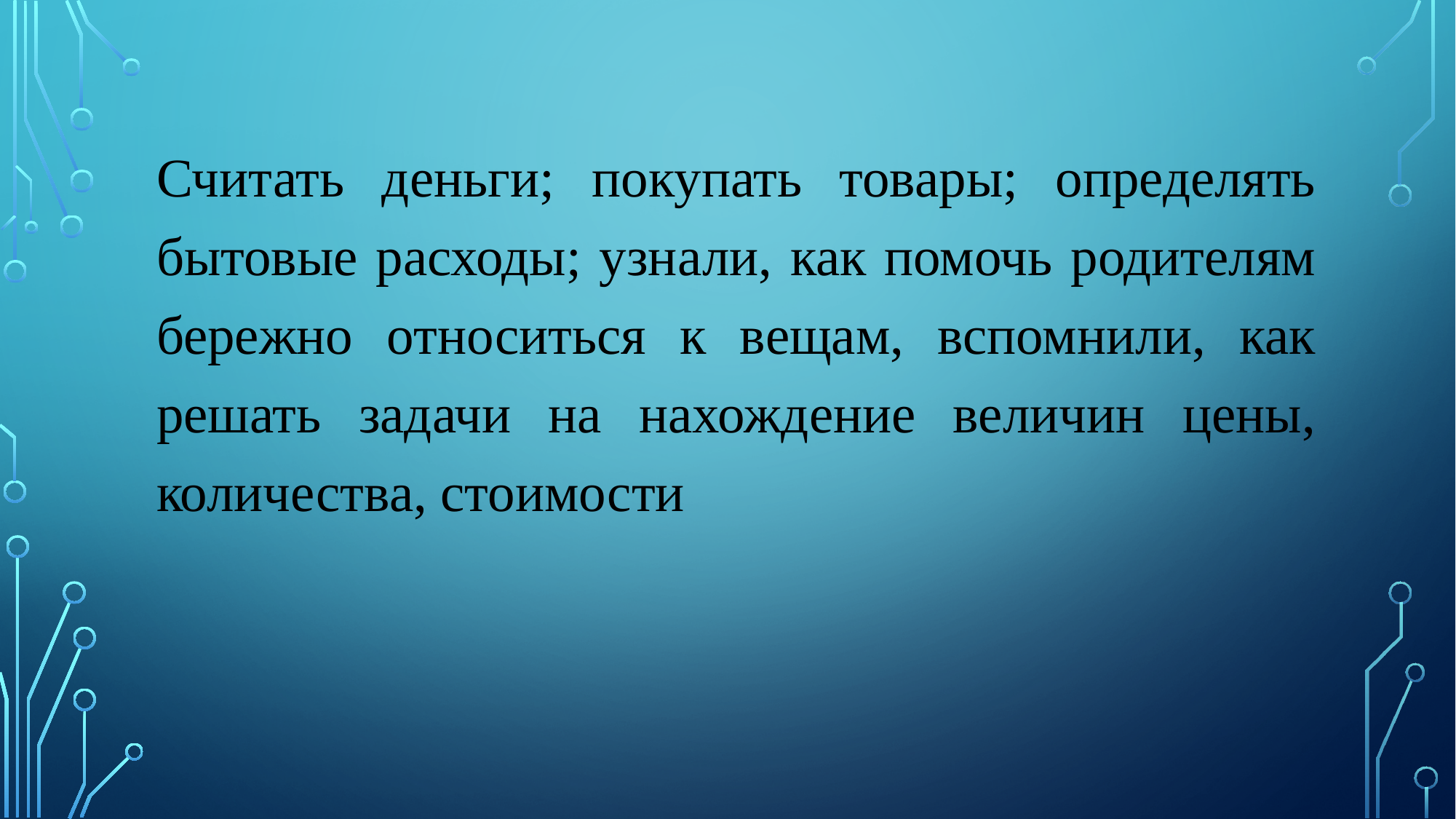

Считать деньги; покупать товары; определять бытовые расходы; узнали, как помочь родителям бережно относиться к вещам, вспомнили, как решать задачи на нахождение величин цены, количества, стоимости